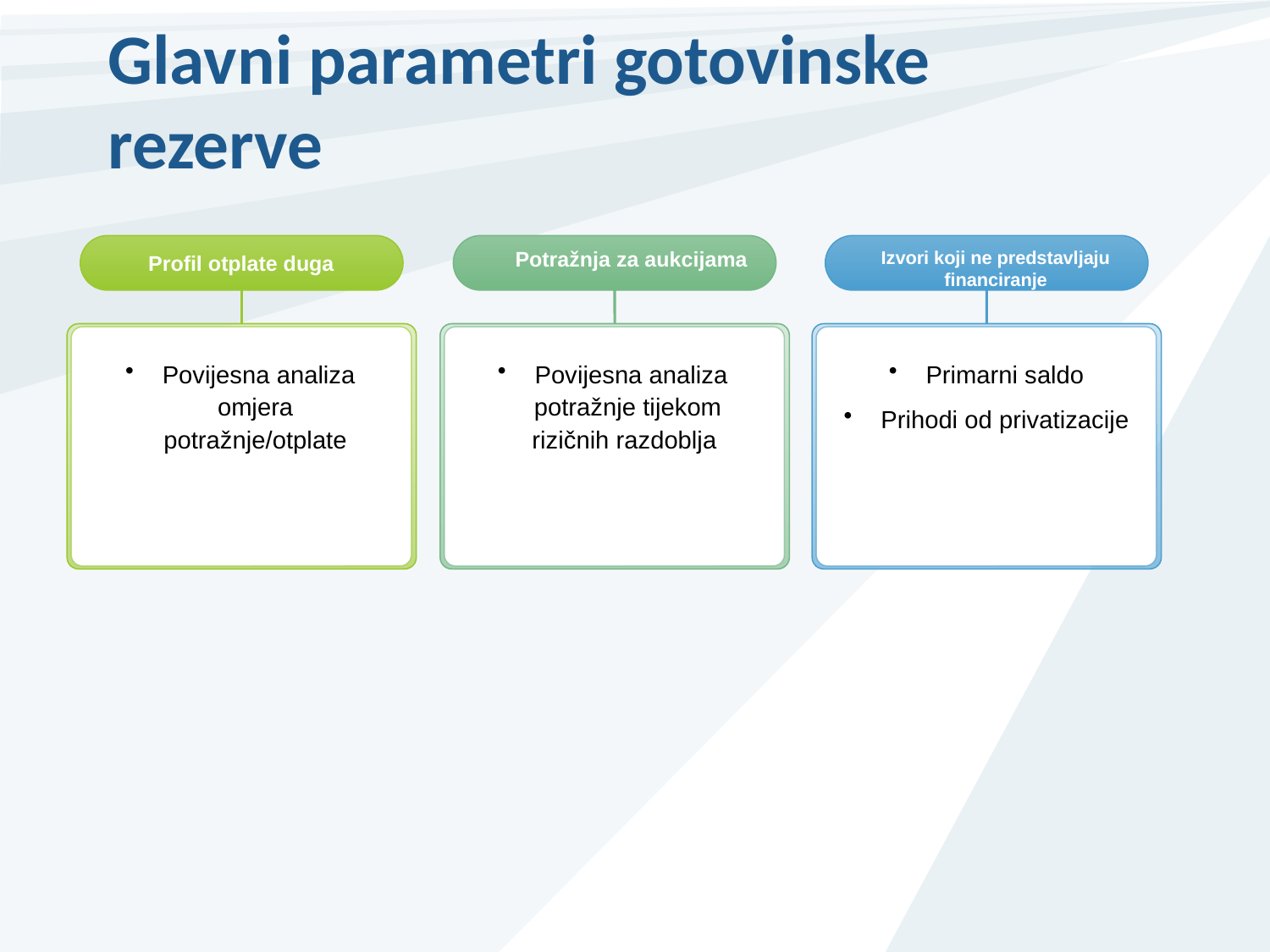

# Glavni parametri gotovinske rezerve

Potražnja za aukcijama
Izvori koji ne predstavljaju financiranje
Profil otplate duga

 Povijesna analiza omjera potražnje/otplate

 Povijesna analiza potražnje tijekom rizičnih razdoblja

 Primarni saldo
 Prihodi od privatizacije